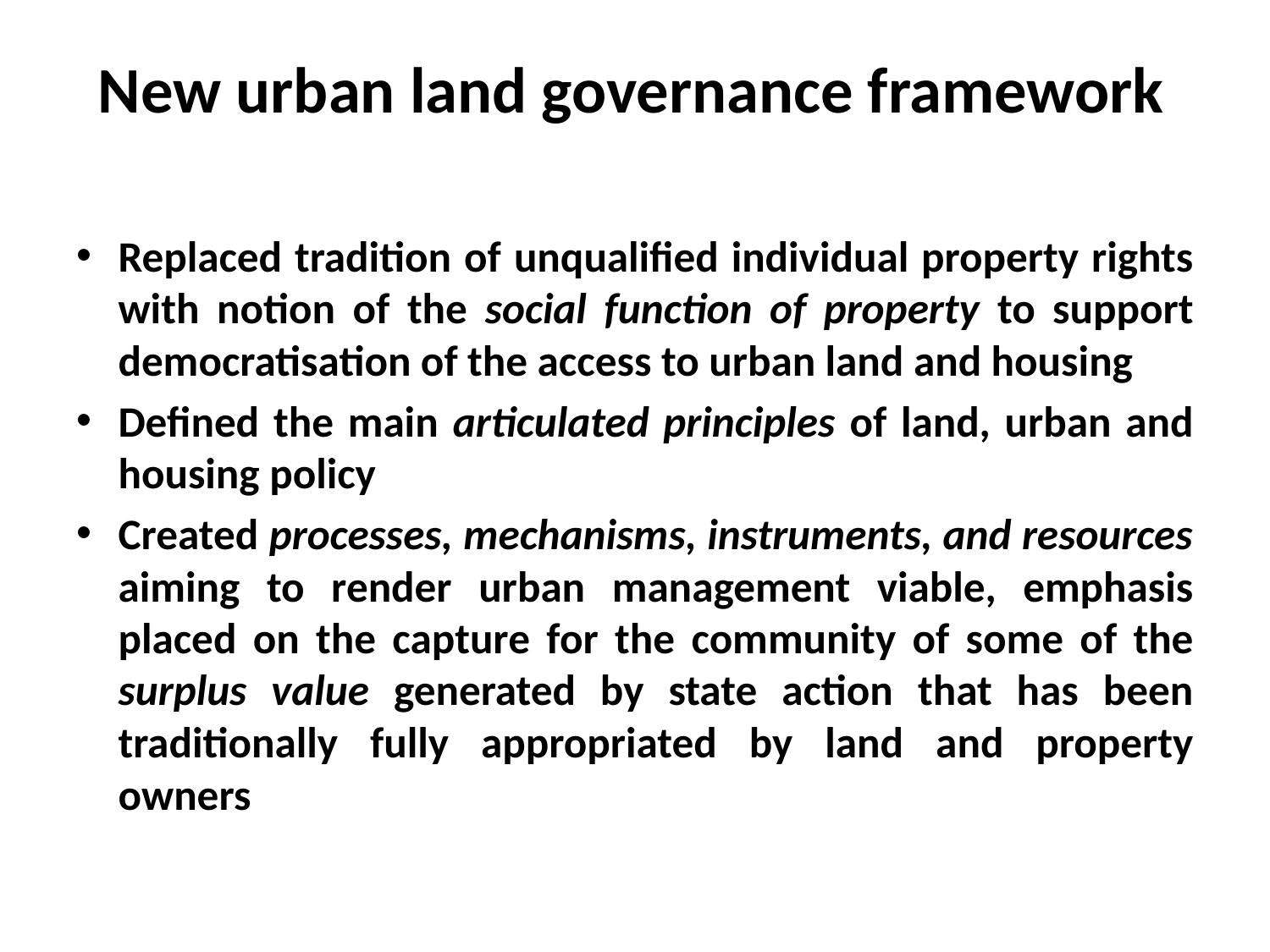

# New urban land governance framework
Replaced tradition of unqualified individual property rights with notion of the social function of property to support democratisation of the access to urban land and housing
Defined the main articulated principles of land, urban and housing policy
Created processes, mechanisms, instruments, and resources aiming to render urban management viable, emphasis placed on the capture for the community of some of the surplus value generated by state action that has been traditionally fully appropriated by land and property owners